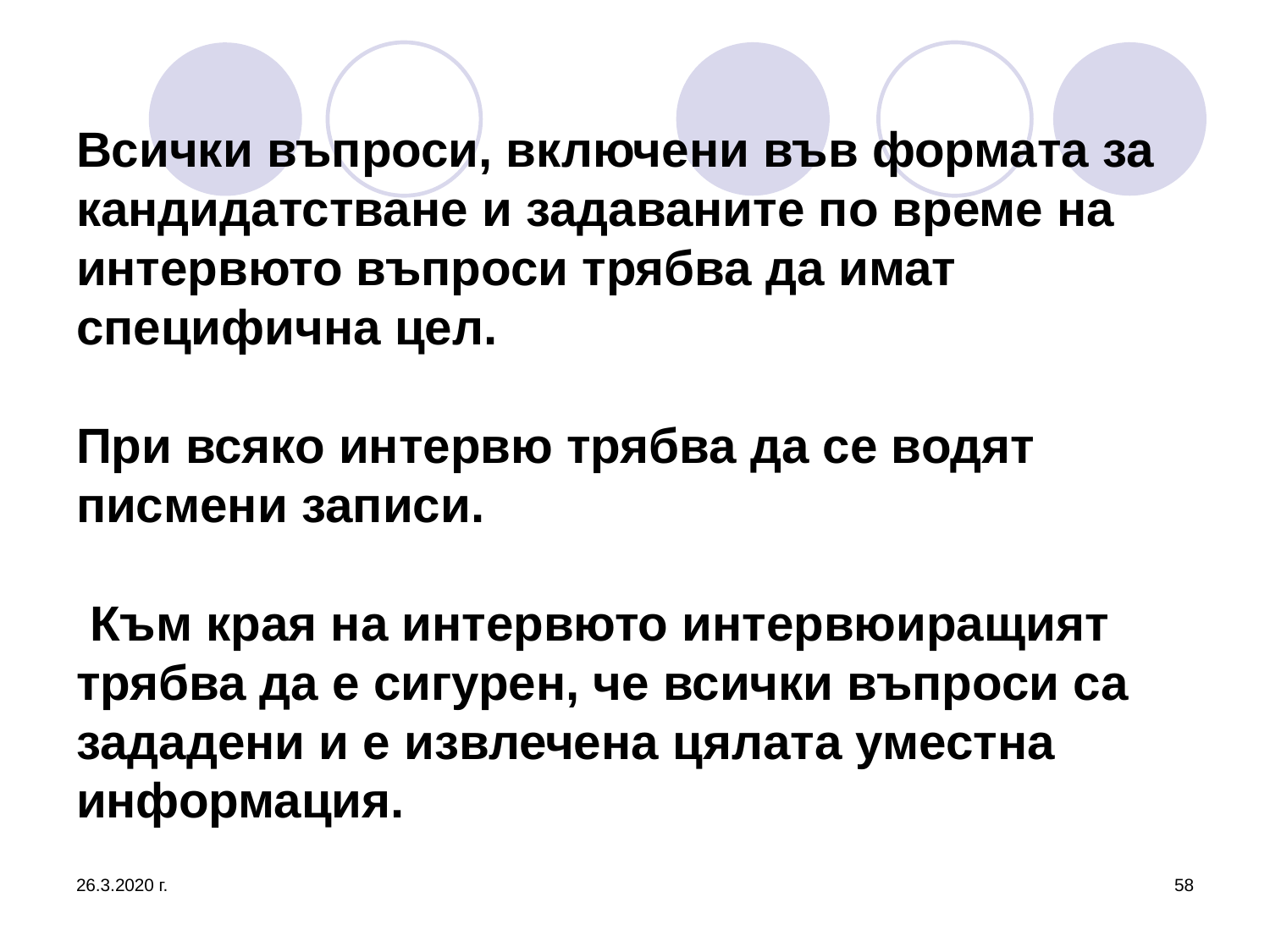

# Всички въпроси, включени във формата за кандидатстване и задаваните по време на интервюто въпроси трябва да имат специфична цел. При всяко интервю трябва да се водят писмени записи. Към края на интервюто интервюиращият трябва да е сигурен, че всички въпроси са зададени и е извлечена цялата уместна информация.
26.3.2020 г.
58